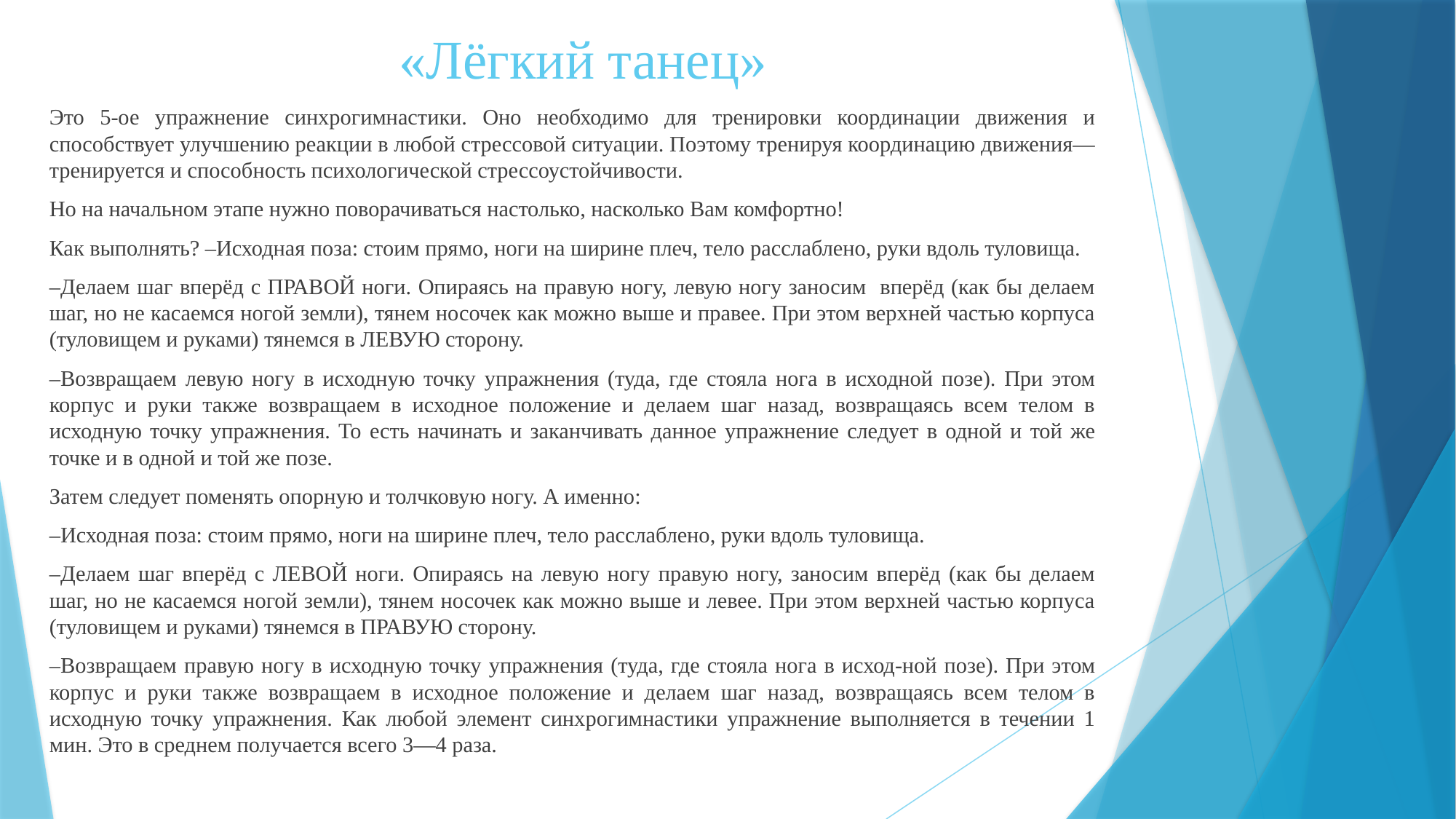

# «Лёгкий танец»
Это 5-ое упражнение синхрогимнастики. Оно необходимо для тренировки координации движения и способствует улучшению реакции в любой стрессовой ситуации. Поэтому тренируя координацию движения—тренируется и способность психологической стрессоустойчивости.
Но на начальном этапе нужно поворачиваться настолько, насколько Вам комфортно!
Как выполнять? –Исходная поза: стоим прямо, ноги на ширине плеч, тело расслаблено, руки вдоль туловища.
–Делаем шаг вперёд с ПРАВОЙ ноги. Опираясь на правую ногу, левую ногу заносим  вперёд (как бы делаем шаг, но не касаемся ногой земли), тянем носочек как можно выше и правее. При этом верхней частью корпуса (туловищем и руками) тянемся в ЛЕВУЮ сторону.
–Возвращаем левую ногу в исходную точку упражнения (туда, где стояла нога в исходной позе). При этом корпус и руки также возвращаем в исходное положение и делаем шаг назад, возвращаясь всем телом в исходную точку упражнения. То есть начинать и заканчивать данное упражнение следует в одной и той же точке и в одной и той же позе.
Затем следует поменять опорную и толчковую ногу. А именно:
–Исходная поза: стоим прямо, ноги на ширине плеч, тело расслаблено, руки вдоль туловища.
–Делаем шаг вперёд с ЛЕВОЙ ноги. Опираясь на левую ногу правую ногу, заносим вперёд (как бы делаем шаг, но не касаемся ногой земли), тянем носочек как можно выше и левее. При этом верхней частью корпуса (туловищем и руками) тянемся в ПРАВУЮ сторону.
–Возвращаем правую ногу в исходную точку упражнения (туда, где стояла нога в исход-ной позе). При этом корпус и руки также возвращаем в исходное положение и делаем шаг назад, возвращаясь всем телом в исходную точку упражнения. Как любой элемент синхрогимнастики упражнение выполняется в течении 1 мин. Это в среднем получается всего 3—4 раза.